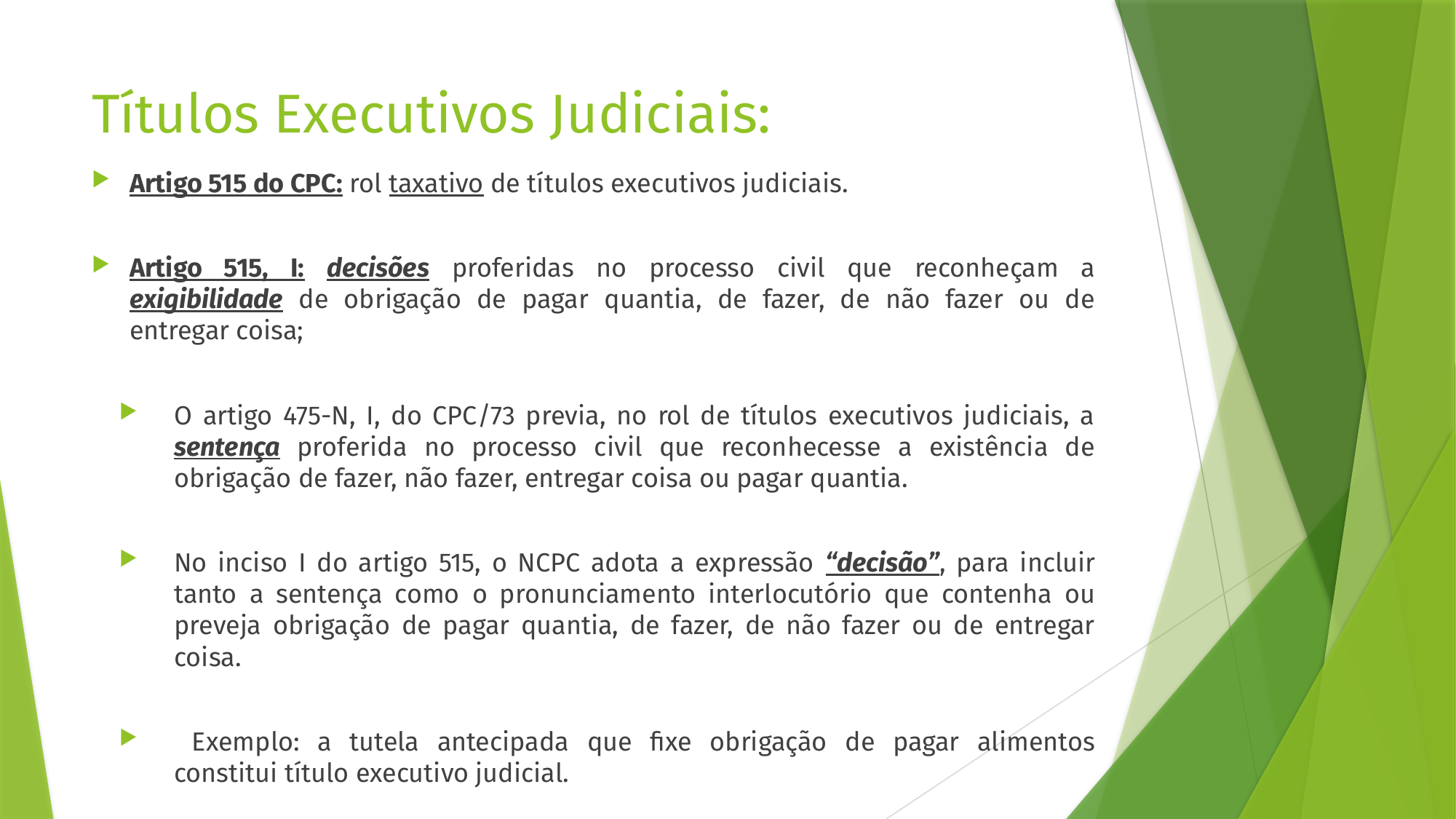

# Títulos Executivos Judiciais:
Artigo 515 do CPC: rol taxativo de títulos executivos judiciais.

Artigo 515, I: decisões proferidas no processo civil que reconheçam a exigibilidade de obrigação de pagar quantia, de fazer, de não fazer ou de entregar coisa;

O artigo 475-N, I, do CPC/73 previa, no rol de títulos executivos judiciais, a sentença proferida no processo civil que reconhecesse a existência de obrigação de fazer, não fazer, entregar coisa ou pagar quantia.

No inciso I do artigo 515, o NCPC adota a expressão “decisão”, para incluir tanto a sentença como o pronunciamento interlocutório que contenha ou preveja obrigação de pagar quantia, de fazer, de não fazer ou de entregar coisa.

 Exemplo: a tutela antecipada que fixe obrigação de pagar alimentos constitui título executivo judicial.